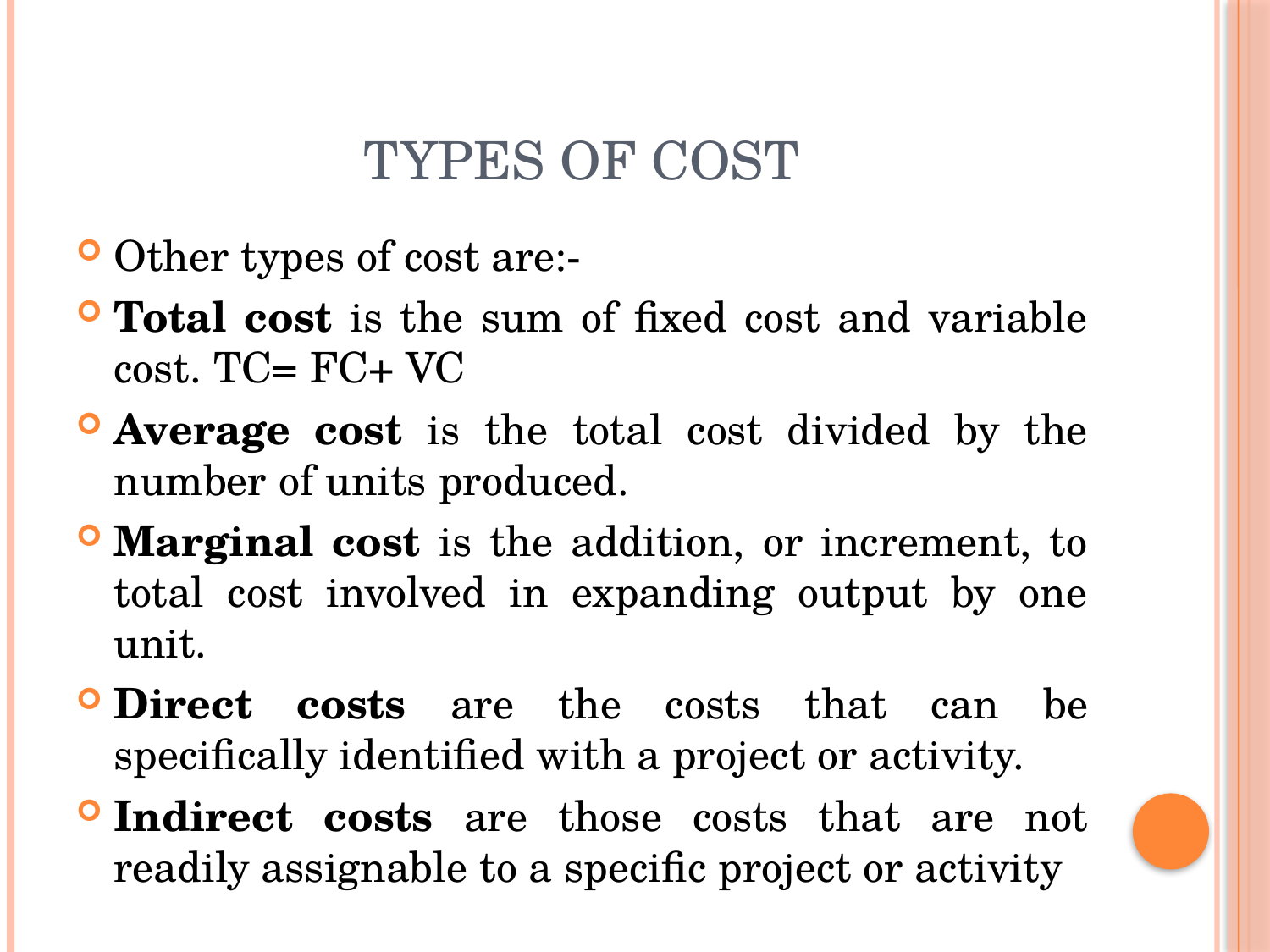

# Types of cost
Other types of cost are:-
Total cost is the sum of fixed cost and variable cost. TC= FC+ VC
Average cost is the total cost divided by the number of units produced.
Marginal cost is the addition, or increment, to total cost involved in expanding output by one unit.
Direct costs are the costs that can be specifically identified with a project or activity.
Indirect costs are those costs that are not readily assignable to a specific project or activity